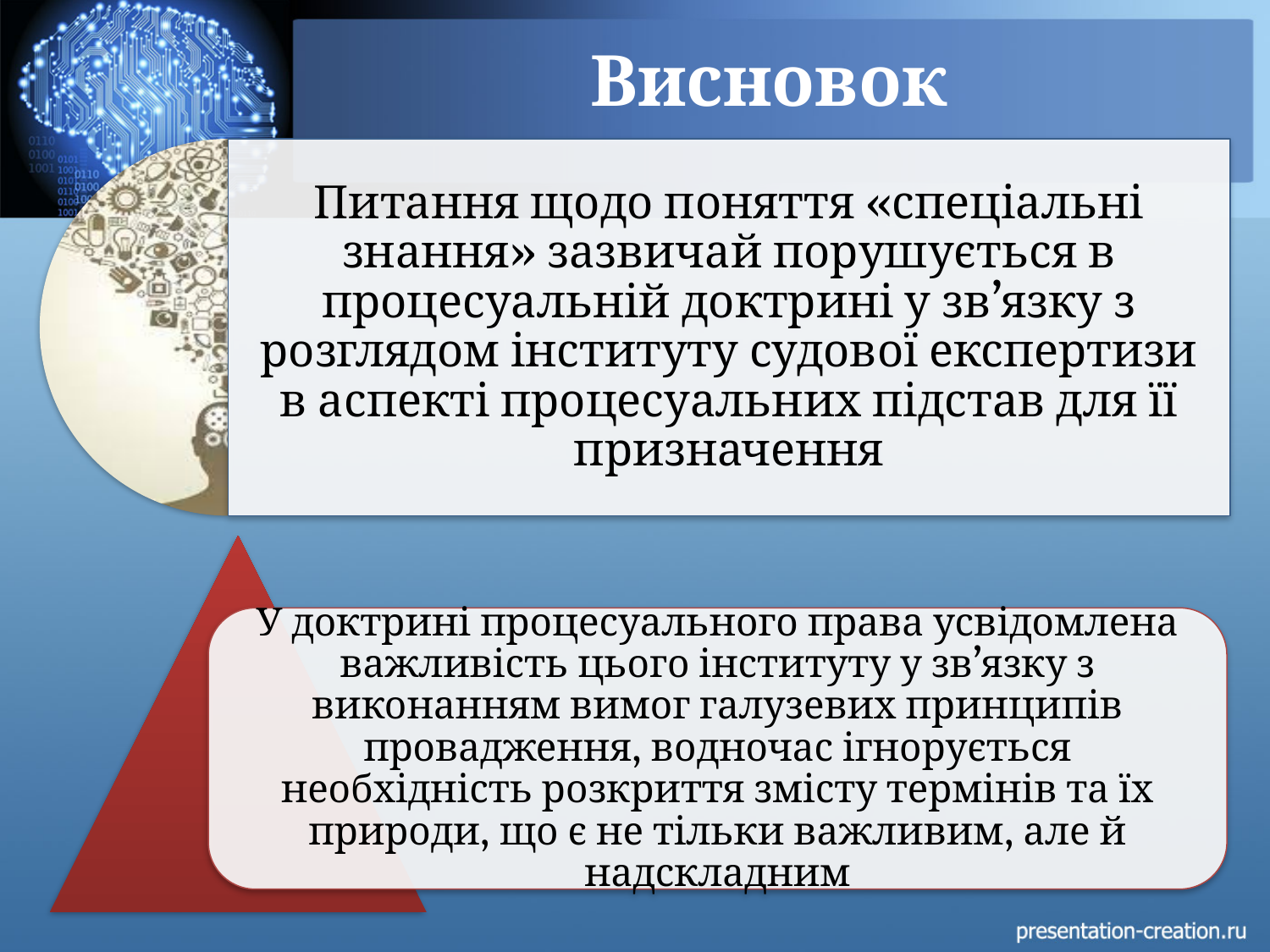

Висновок
Питання щодо поняття «спеціальні знання» зазвичай порушується в процесуальній доктрині у зв’язку з розглядом інституту судової експертизи в аспекті процесуальних підстав для її призначення
У доктрині процесуального права усвідомлена важливість цього інституту у зв’язку з виконанням вимог галузевих принципів провадження, водночас ігнорується необхідність розкриття змісту термінів та їх природи, що є не тільки важливим, але й надскладним